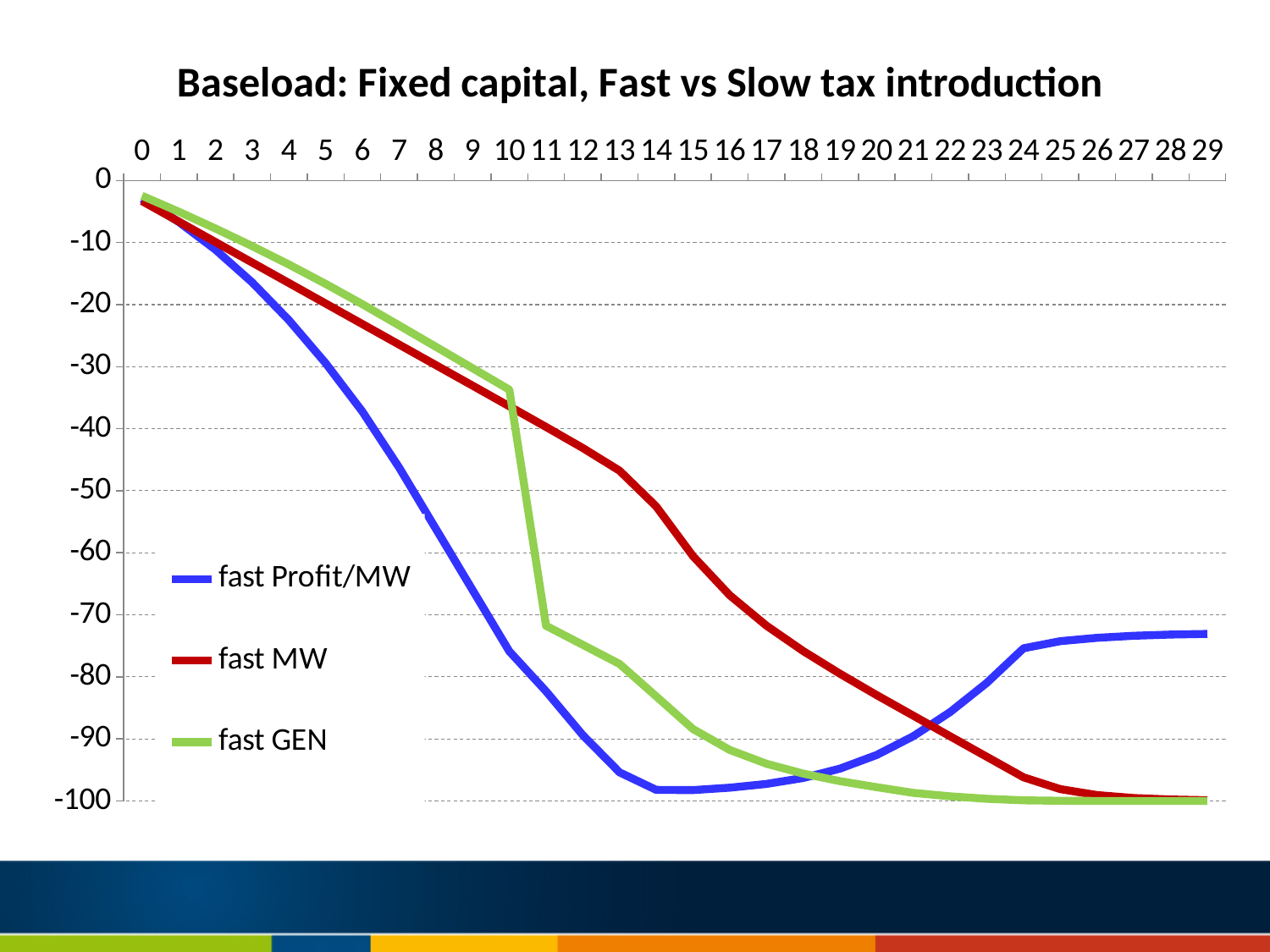

### Chart: Baseload: Fixed capital, Fast vs Slow tax introduction

| Category | fast Profit/MW | fast MW | fast GEN |
|---|---|---|---|
|  | -2.96057 | -3.30318 | -2.4512999999999985 |
|  | -6.662989999999994 | -6.60646 | -5.023909999999997 |
|  | -11.137500000000001 | -9.909930000000003 | -7.724919999999996 |
|  | -16.410499999999985 | -13.213700000000001 | -10.560700000000002 |
|  | -22.5049 | -16.517800000000012 | -13.537 |
|  | -29.440199999999983 | -19.82239999999998 | -16.6591 |
|  | -37.23260000000001 | -23.128 | -19.9315 |
|  | -46.2554 | -26.4349 | -23.3475 |
|  | -56.1358 | -29.744399999999985 | -26.7959 |
|  | -66.0152 | -33.058800000000005 | -30.2493 |
|  | -75.8935 | -36.383599999999994 | -33.7137 |
|  | -82.32249999999996 | -39.72050000000002 | -71.7669 |
|  | -89.3914 | -43.11850000000001 | -74.8322 |
|  | -95.3873 | -46.77580000000001 | -77.9201 |
|  | -98.21960000000004 | -52.53910000000001 | -83.1433 |
|  | -98.2486 | -60.52880000000001 | -88.4044 |
|  | -97.85899999999998 | -66.8445 | -91.7761 |
|  | -97.2592 | -71.751 | -94.0004 |
|  | -96.2952 | -75.8382 | -95.59200000000001 |
|  | -94.7933 | -79.4883 | -96.80969999999999 |
|  | -92.5954 | -82.9334 | -97.7803 |
|  | -89.5575 | -86.2623 | -98.70279999999998 |
|  | -85.6776 | -89.5846 | -99.2533 |
|  | -80.9594 | -92.89289999999998 | -99.6515 |
|  | -75.3925 | -96.19549999999998 | -99.8994 |
|  | -74.2439 | -98.0987 | -99.9745 |
|  | -73.7068 | -99.0498 | -99.9935 |
|  | -73.37879999999996 | -99.52509999999998 | -99.9983 |
|  | -73.18629999999999 | -99.7627 | -99.99950000000003 |
|  | -73.07679999999996 | -99.8814 | -99.9999 |